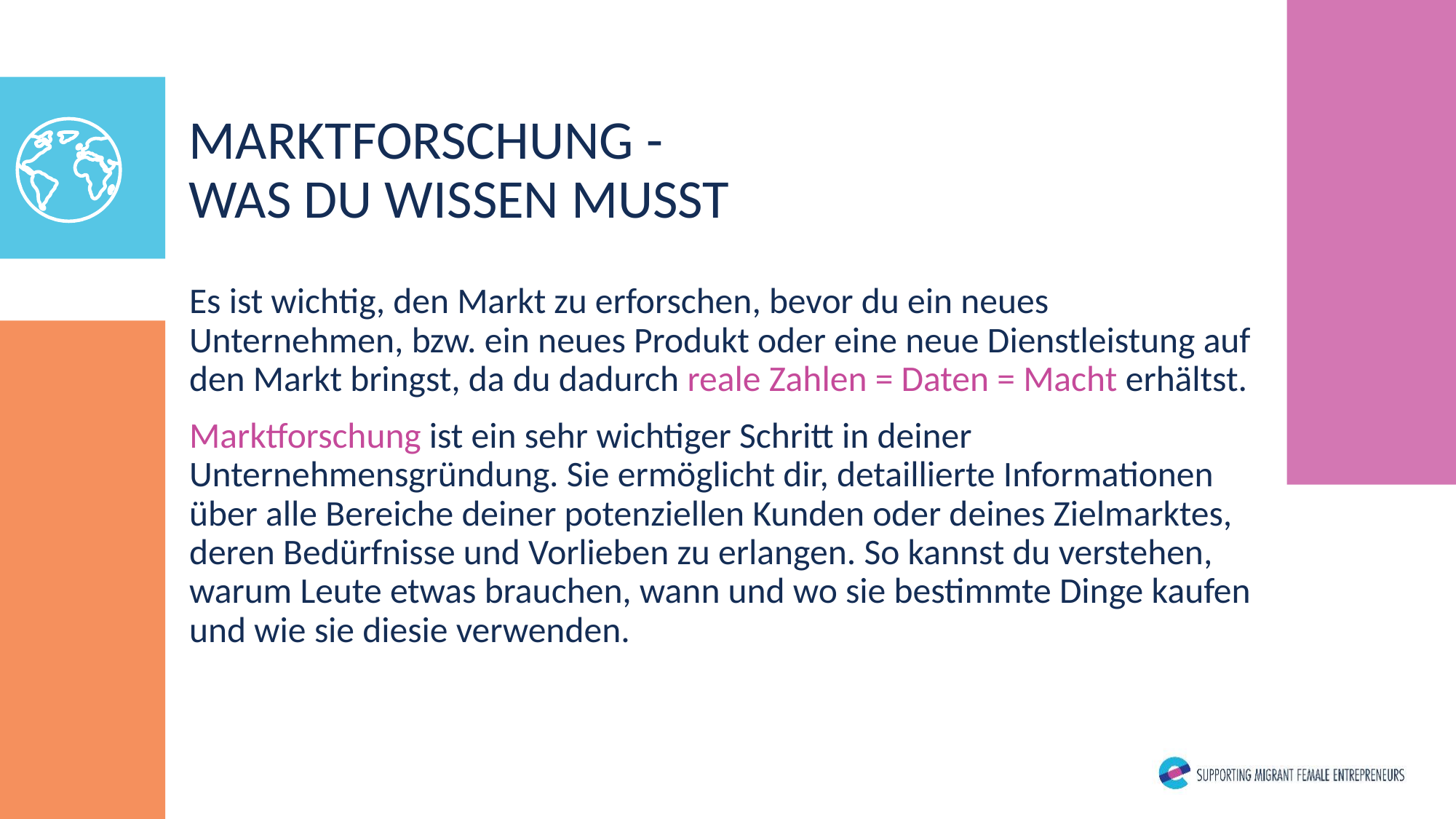

MARKTFORSCHUNG -
WAS DU WISSEN MUSST

Es ist wichtig, den Markt zu erforschen, bevor du ein neues Unternehmen, bzw. ein neues Produkt oder eine neue Dienstleistung auf den Markt bringst, da du dadurch reale Zahlen = Daten = Macht erhältst.

Marktforschung ist ein sehr wichtiger Schritt in deiner Unternehmensgründung. Sie ermöglicht dir, detaillierte Informationen über alle Bereiche deiner potenziellen Kunden oder deines Zielmarktes, deren Bedürfnisse und Vorlieben zu erlangen. So kannst du verstehen, warum Leute etwas brauchen, wann und wo sie bestimmte Dinge kaufen und wie sie diesie verwenden.